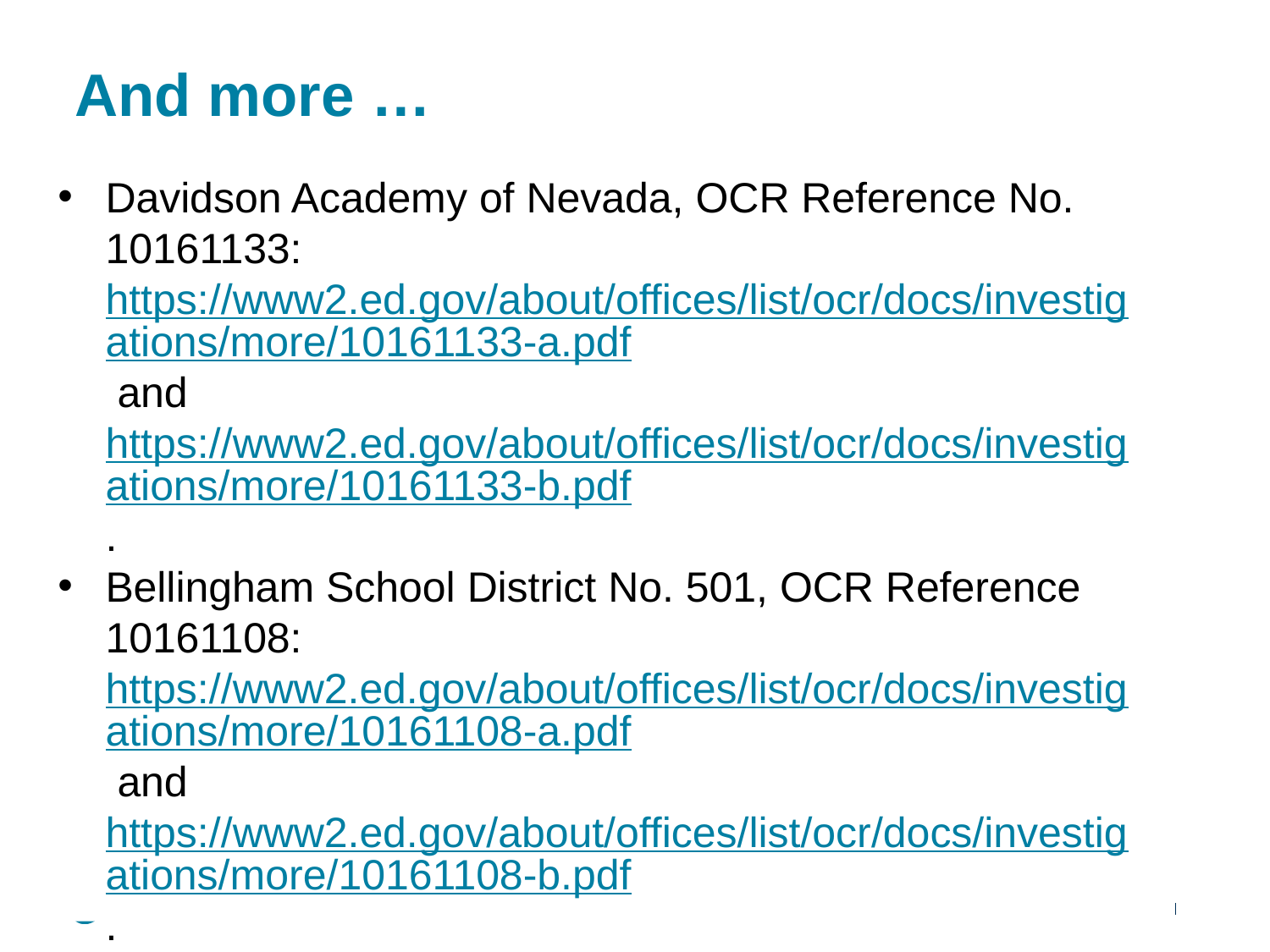

# And more …
Davidson Academy of Nevada, OCR Reference No. 10161133: https://www2.ed.gov/about/offices/list/ocr/docs/investigations/more/10161133-a.pdf and https://www2.ed.gov/about/offices/list/ocr/docs/investigations/more/10161133-b.pdf.
Bellingham School District No. 501, OCR Reference 10161108: https://www2.ed.gov/about/offices/list/ocr/docs/investigations/more/10161108-a.pdf and https://www2.ed.gov/about/offices/list/ocr/docs/investigations/more/10161108-b.pdf.